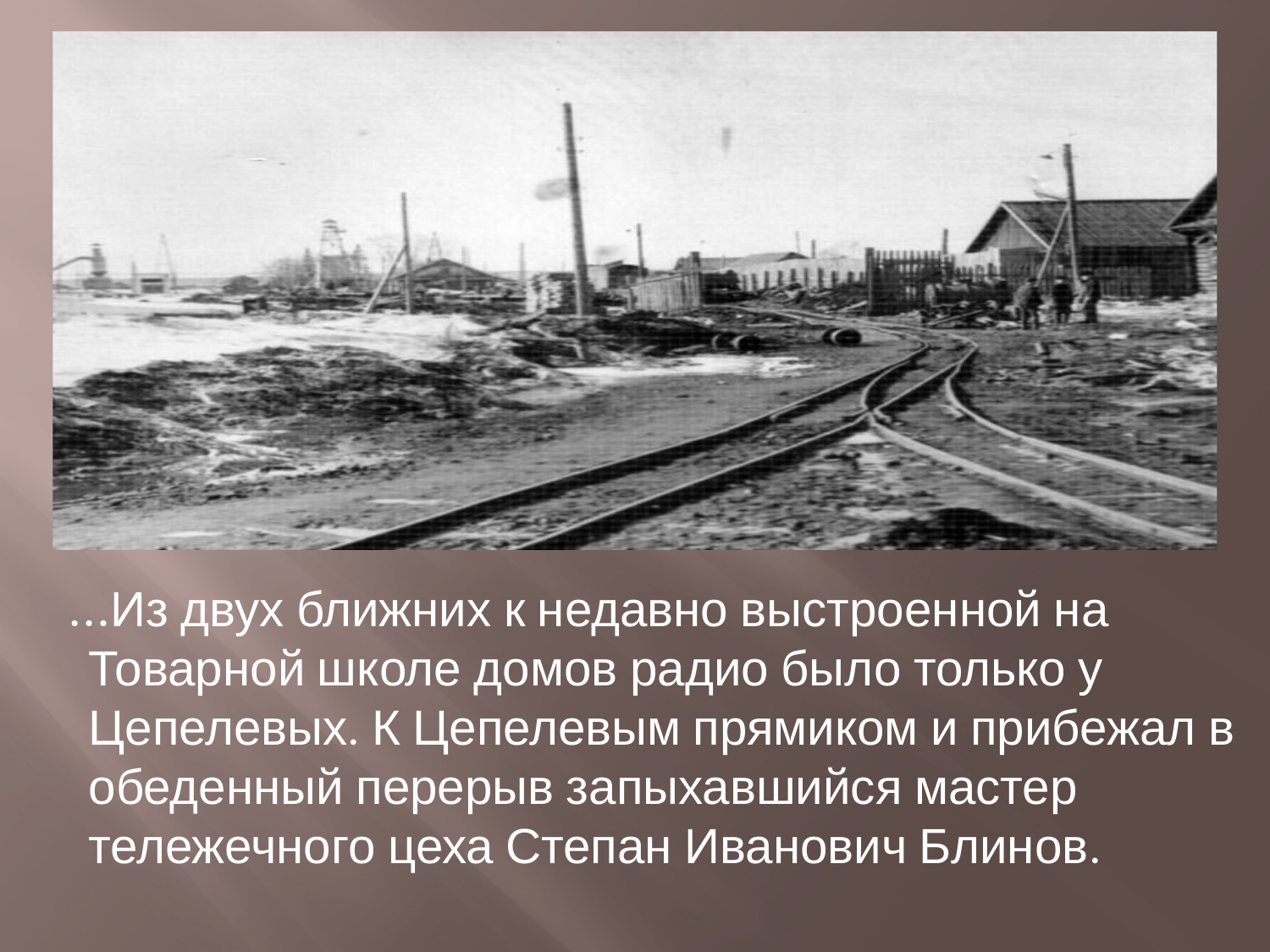

…Из двух ближних к недавно выстроенной на Товарной школе домов радио было только у Цепелевых. К Цепелевым прямиком и прибежал в обеденный перерыв запыхавшийся мастер тележечного цеха Степан Иванович Блинов.